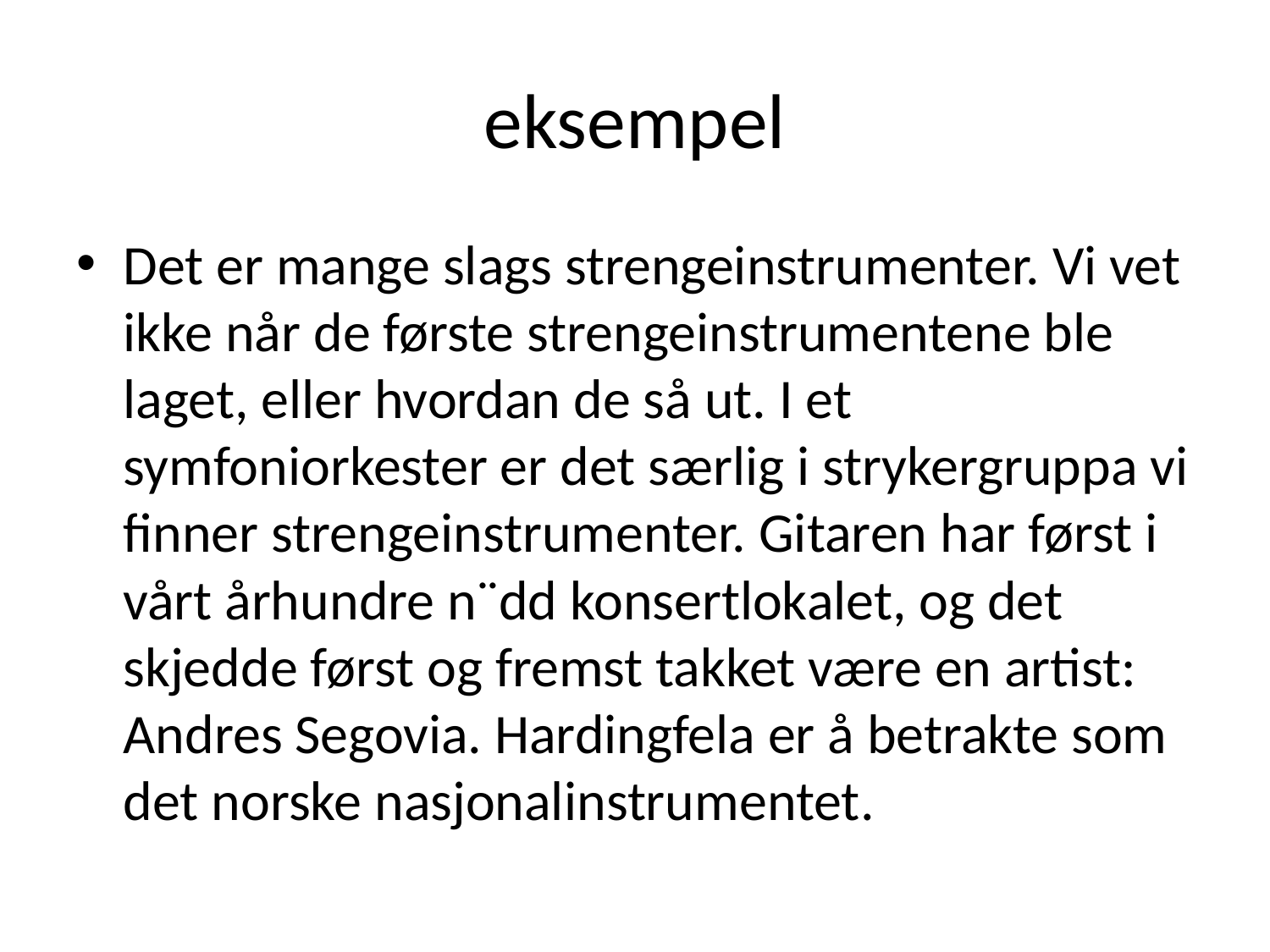

# eksempel
Det er mange slags strengeinstrumenter. Vi vet ikke når de første strengeinstrumentene ble laget, eller hvordan de så ut. I et symfoniorkester er det særlig i strykergruppa vi finner strengeinstrumenter. Gitaren har først i vårt århundre n¨dd konsertlokalet, og det skjedde først og fremst takket være en artist: Andres Segovia. Hardingfela er å betrakte som det norske nasjonalinstrumentet.